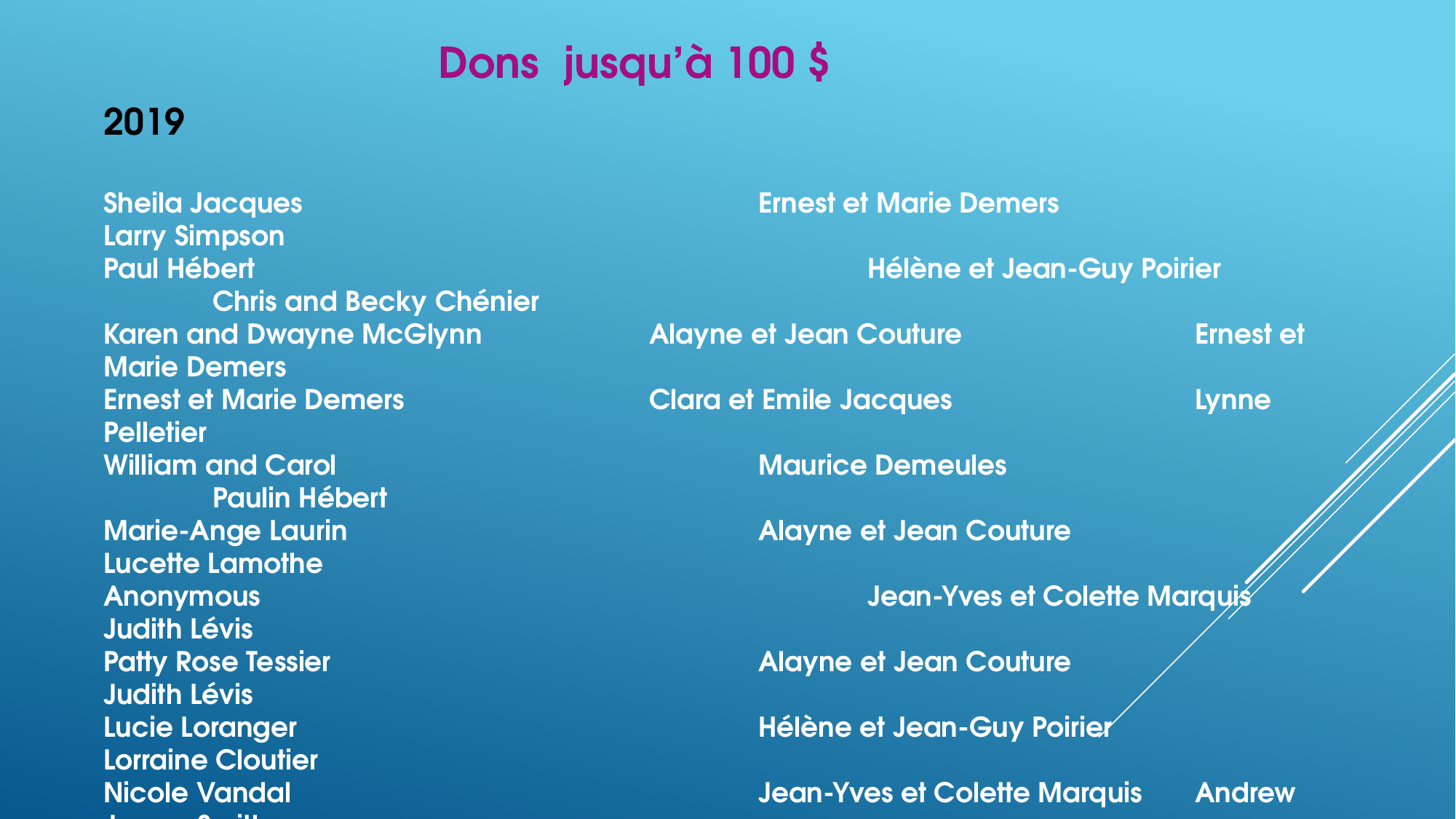

Dons  jusqu’à 100 $
2019

Sheila Jacques					Ernest et Marie Demers			Larry Simpson
Paul Hébert						Hélène et Jean-Guy Poirier		Chris and Becky Chénier
Karen and Dwayne McGlynn		Alayne et Jean Couture			Ernest et  Marie Demers
Ernest et Marie Demers			Clara et Emile Jacques			Lynne Pelletier
William and Carol				Maurice Demeules				Paulin Hébert
Marie-Ange Laurin				Alayne et Jean Couture			Lucette Lamothe
Anonymous						Jean-Yves et Colette Marquis	Judith Lévis
Patty Rose Tessier				Alayne et Jean Couture			Judith Lévis
Lucie Loranger					Hélène et Jean-Guy Poirier		Lorraine Cloutier
Nicole Vandal					Jean-Yves et Colette Marquis	Andrew James Smith
Jean-Guy Mongrain				Paul Hébert						Betty Anne Widmeyer
Marie-Ange Laurin				Lucie Colaiezzi					Paulin Hébert
Marie-Ange Laurin				Roberte Hébert					Denise Bujold
Hélène et Jean-Guy Poirier		Suzanne et Guy Boivin			Colette et Alain Leblanc
Alayne et Jean Couture			Lise Simpson					Lise Simpson
Jean-Yves et Colette Marquis	Hélène et Jean-Guy Poirier		Lise Simpson